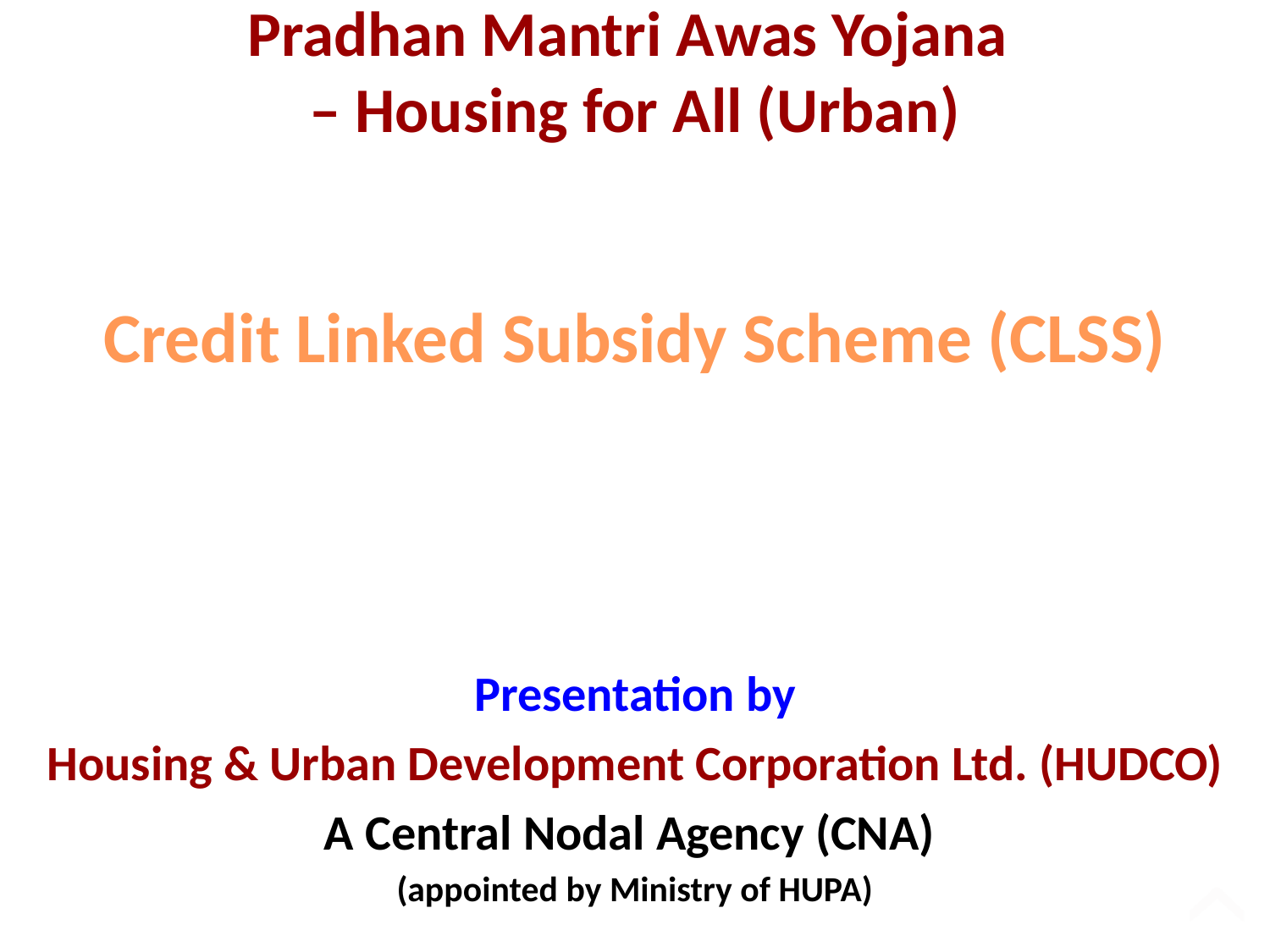

# Pradhan Mantri Awas Yojana – Housing for All (Urban)
Credit Linked Subsidy Scheme (CLSS)
Presentation by
Housing & Urban Development Corporation Ltd. (HUDCO)
A Central Nodal Agency (CNA)
(appointed by Ministry of HUPA)